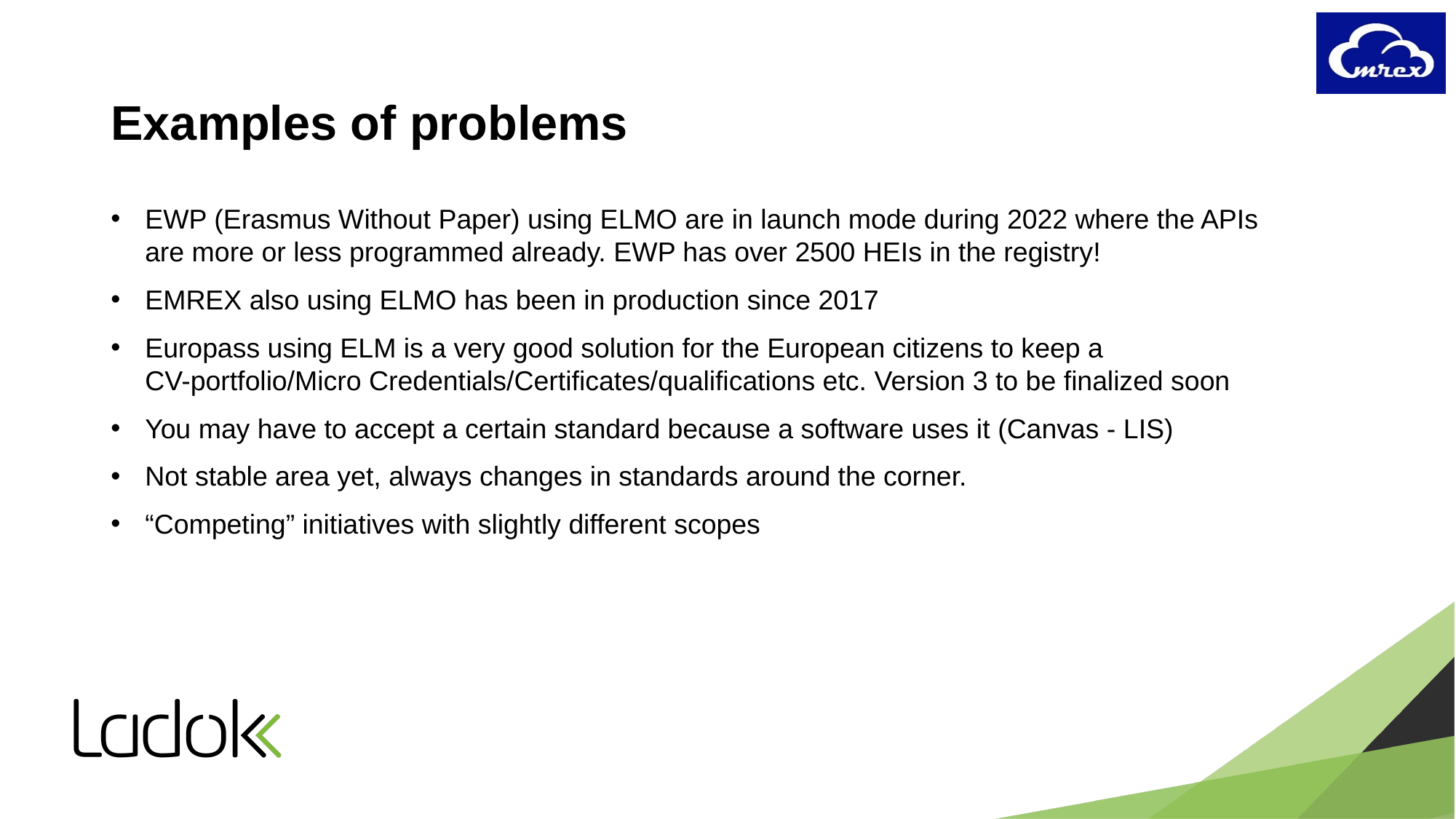

# Examples of problems
EWP (Erasmus Without Paper) using ELMO are in launch mode during 2022 where the APIs are more or less programmed already. EWP has over 2500 HEIs in the registry!
EMREX also using ELMO has been in production since 2017
Europass using ELM is a very good solution for the European citizens to keep a CV-portfolio/Micro Credentials/Certificates/qualifications etc. Version 3 to be finalized soon
You may have to accept a certain standard because a software uses it (Canvas - LIS)
Not stable area yet, always changes in standards around the corner.
“Competing” initiatives with slightly different scopes